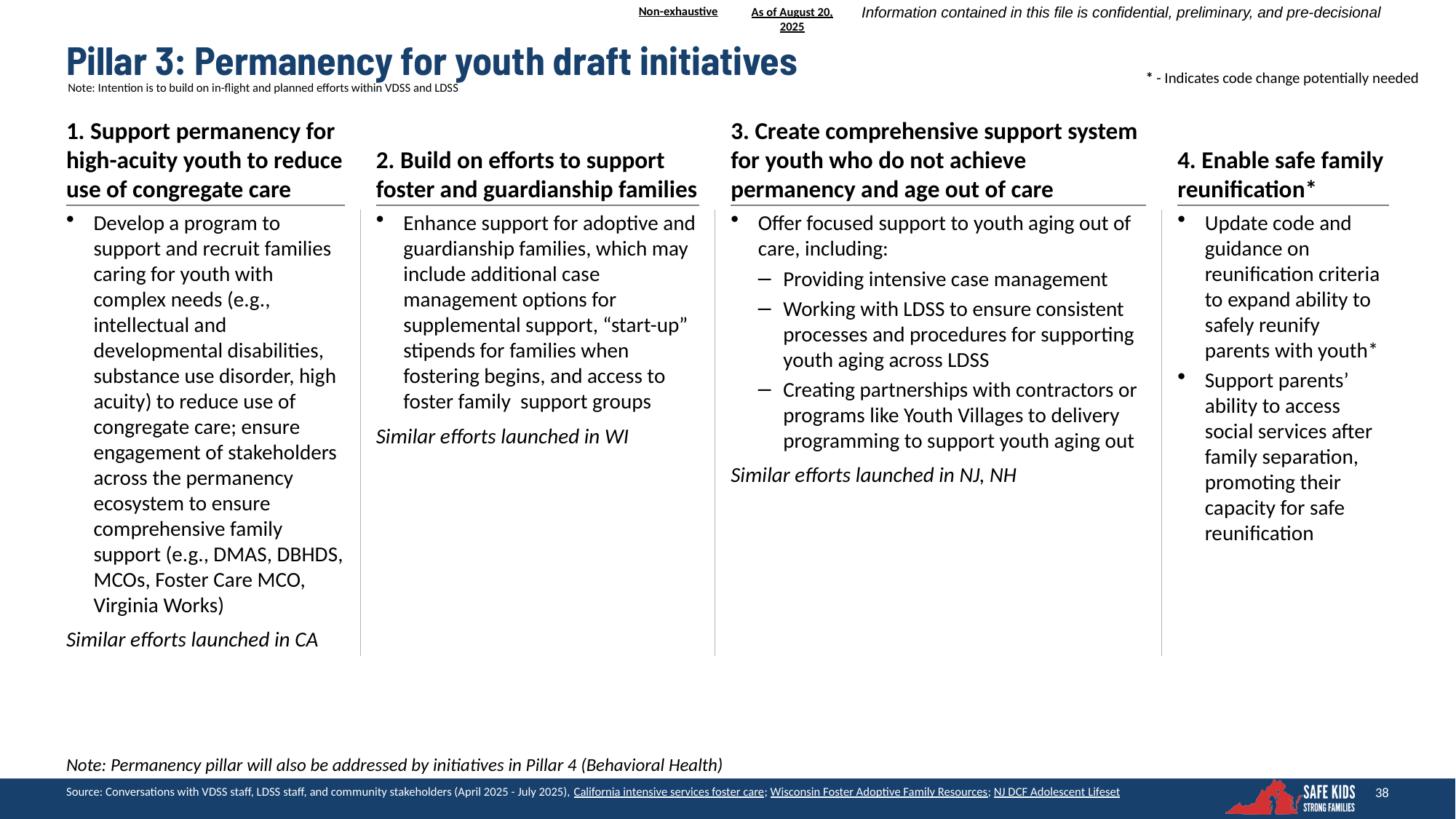

As of August 20, 2025
Pillar 3: Permanency for youth draft initiatives
* - Indicates code change potentially needed
Note: Intention is to build on in-flight and planned efforts within VDSS and LDSS
1. Support permanency for high-acuity youth to reduce use of congregate care
3. Create comprehensive support system for youth who do not achieve permanency and age out of care
2. Build on efforts to support foster and guardianship families
4. Enable safe family reunification*
Develop a program to support and recruit families caring for youth with complex needs (e.g., intellectual and developmental disabilities, substance use disorder, high acuity) to reduce use of congregate care; ensure engagement of stakeholders across the permanency ecosystem to ensure comprehensive family support (e.g., DMAS, DBHDS, MCOs, Foster Care MCO, Virginia Works)
Similar efforts launched in CA
Enhance support for adoptive and guardianship families, which may include additional case management options for supplemental support, “start-up” stipends for families when fostering begins, and access to foster family  support groups
Similar efforts launched in WI
Offer focused support to youth aging out of care, including:
Providing intensive case management
Working with LDSS to ensure consistent processes and procedures for supporting youth aging across LDSS
Creating partnerships with contractors or programs like Youth Villages to delivery programming to support youth aging out
Similar efforts launched in NJ, NH
Update code and guidance on reunification criteria to expand ability to safely reunify parents with youth*
Support parents’ ability to access social services after family separation, promoting their capacity for safe reunification
Note: Permanency pillar will also be addressed by initiatives in Pillar 4 (Behavioral Health)
Source: Conversations with VDSS staff, LDSS staff, and community stakeholders (April 2025 - July 2025), California intensive services foster care; Wisconsin Foster Adoptive Family Resources; NJ DCF Adolescent Lifeset